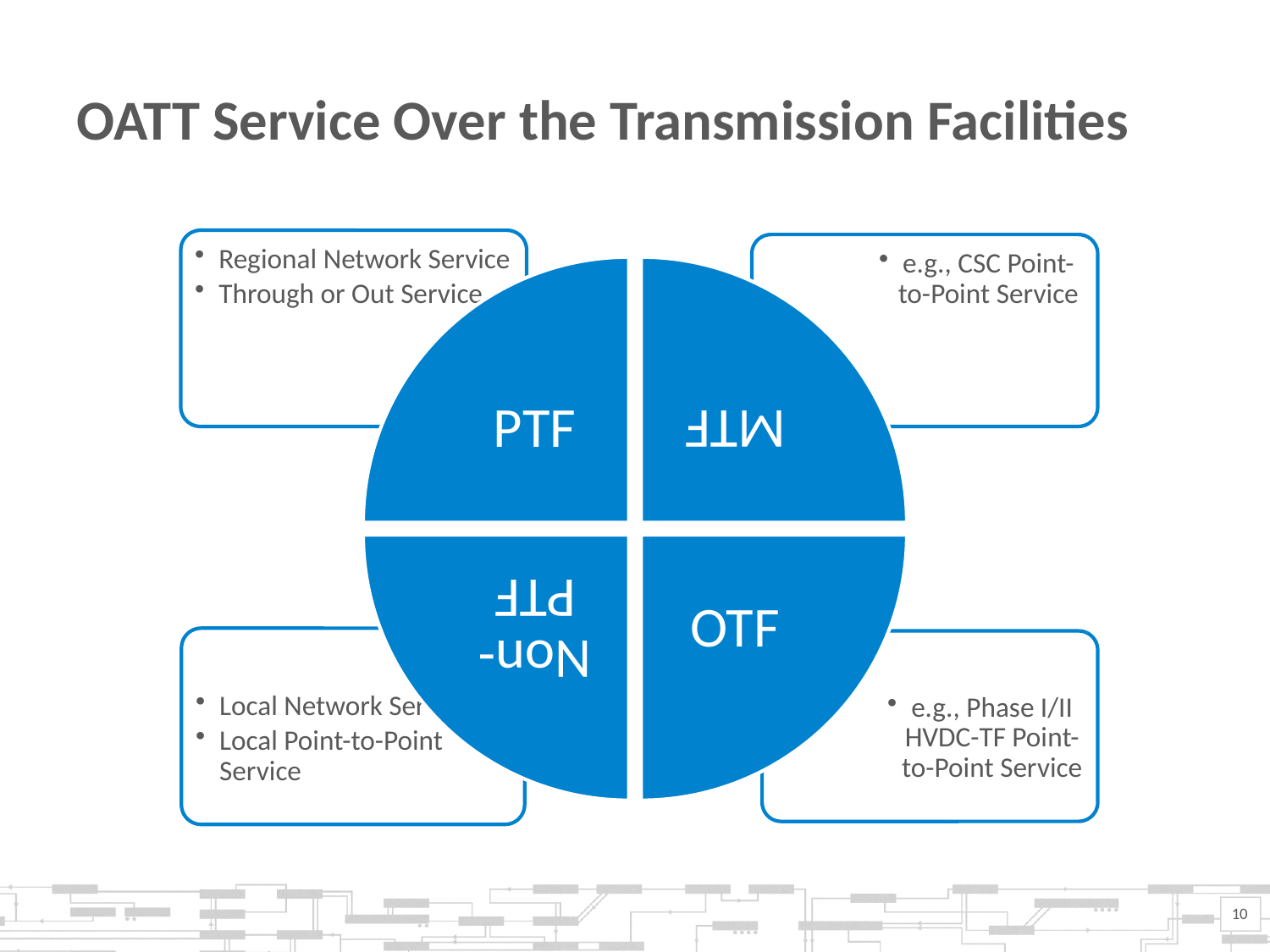

# OATT Service Over the Transmission Facilities
e.g., Phase I/II HVDC-TF Point-to-Point Service
Local Network Service
Local Point-to-Point Service
e.g., CSC Point-to-Point Service
Regional Network Service
Through or Out Service
PTF
MTF
OTF
Non-PTF
10